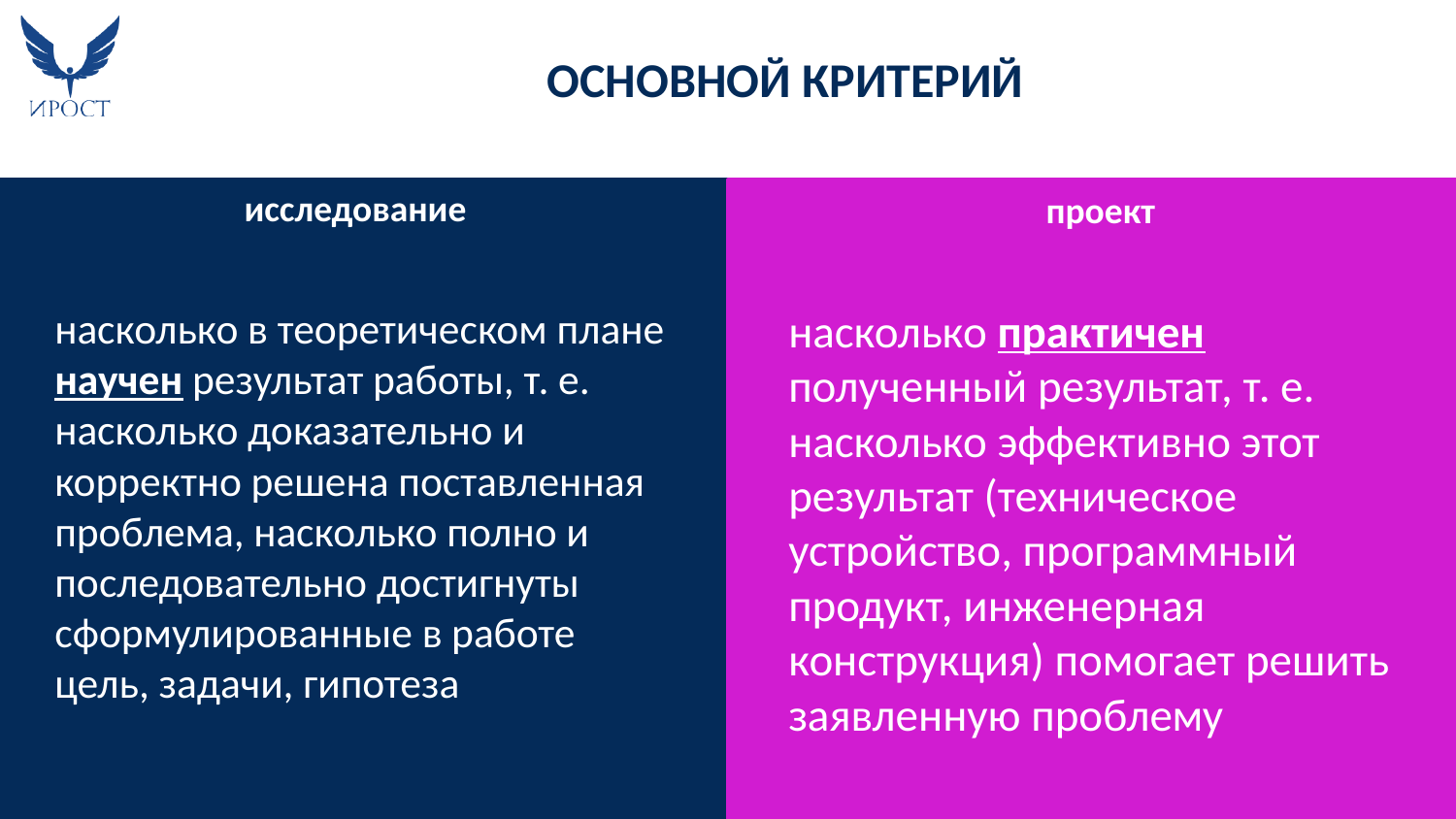

# ОСНОВНОЙ КРИТЕРИЙ
исследование

проект
насколько в теоретическом плане научен результат работы, т. е. насколько доказательно и корректно решена поставленная проблема, насколько полно и последовательно достигнуты сформулированные в работе цель, задачи, гипотеза
насколько практичен полученный результат, т. е. насколько эффективно этот результат (техническое устройство, программный продукт, инженерная конструкция) помогает решить заявленную проблему